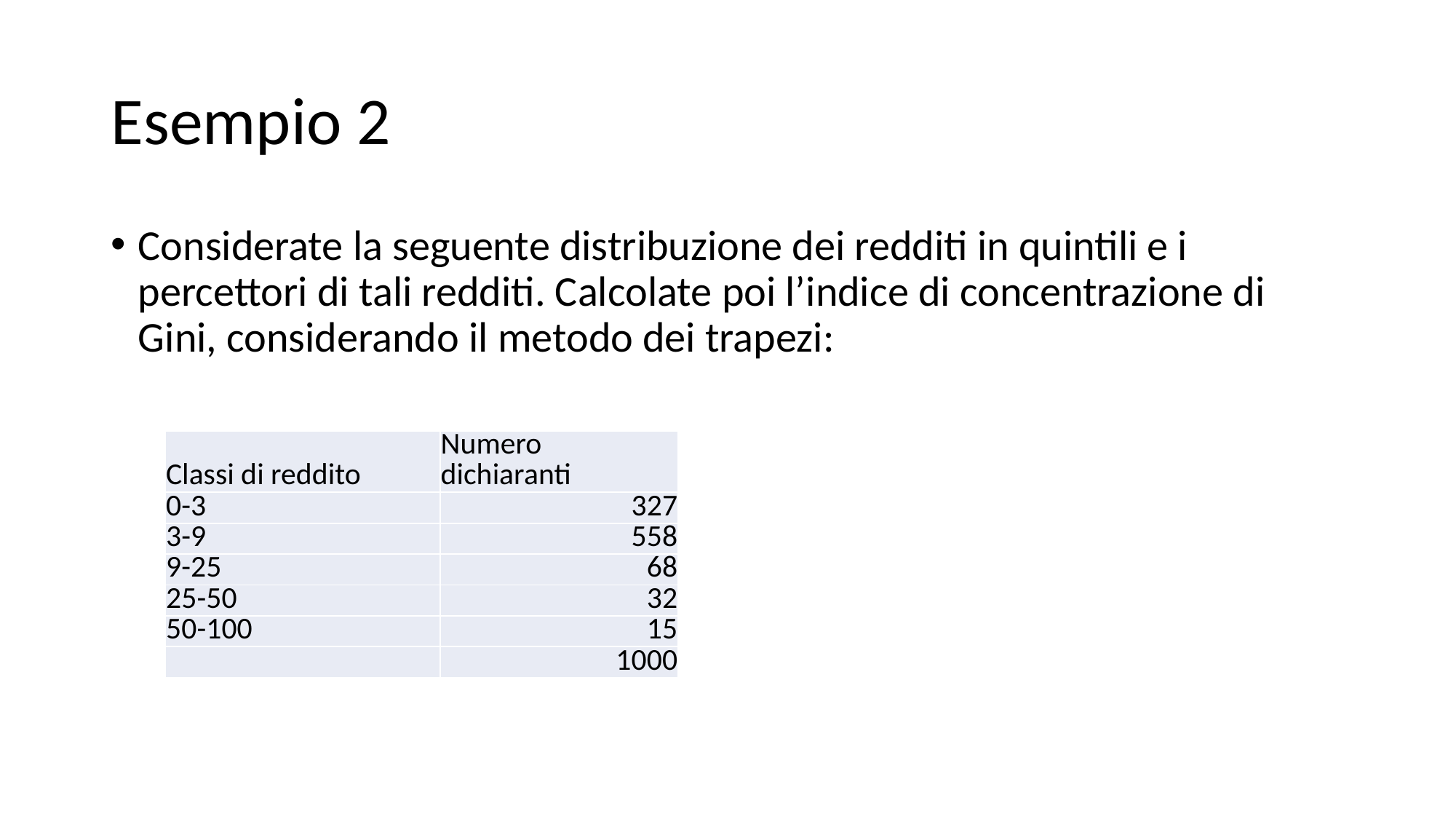

# Esempio 2
Considerate la seguente distribuzione dei redditi in quintili e i percettori di tali redditi. Calcolate poi l’indice di concentrazione di Gini, considerando il metodo dei trapezi:
| Classi di reddito | Numero dichiaranti |
| --- | --- |
| 0-3 | 327 |
| 3-9 | 558 |
| 9-25 | 68 |
| 25-50 | 32 |
| 50-100 | 15 |
|  | 1000 |